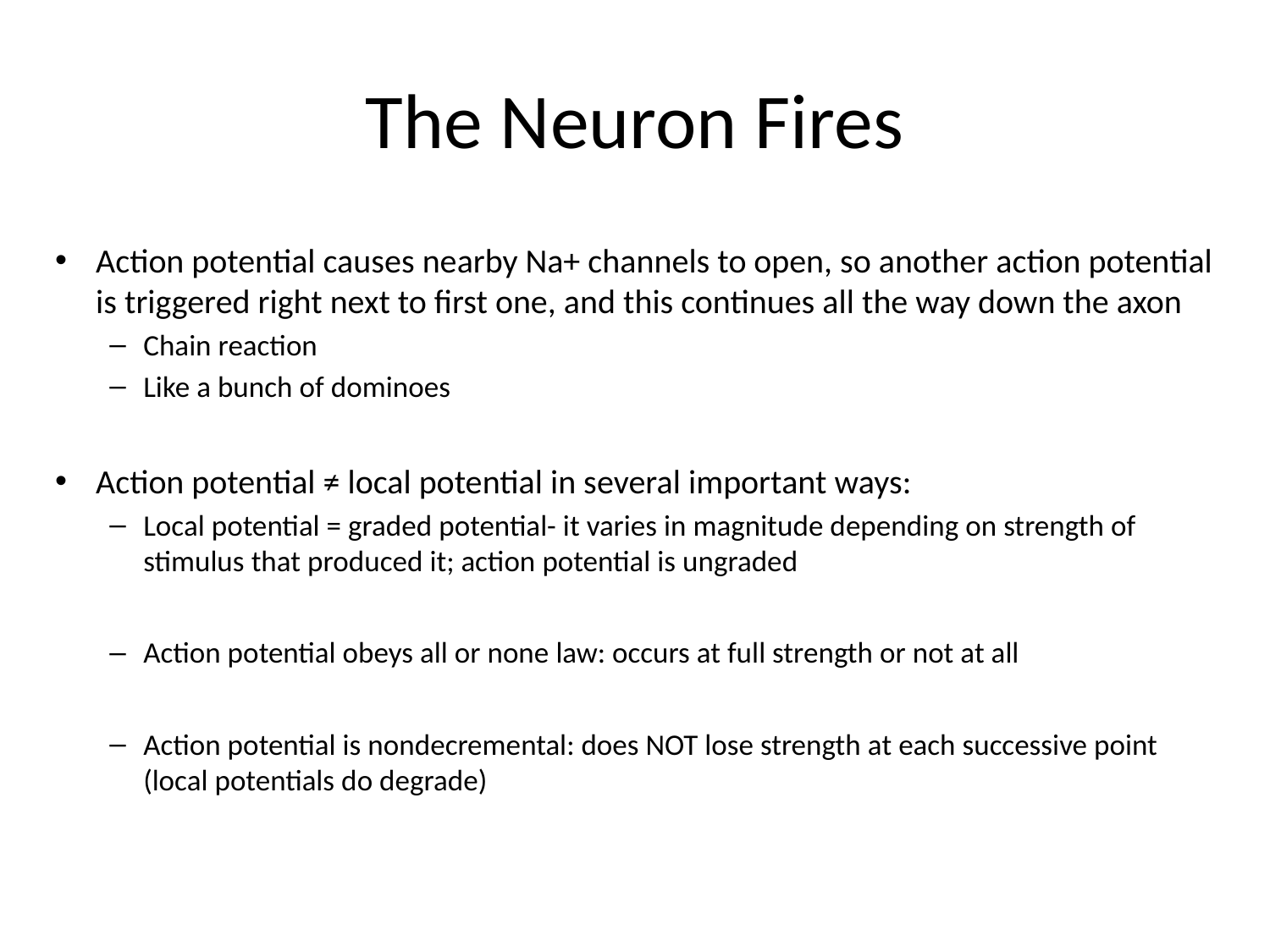

# The Neuron Fires
Action potential causes nearby Na+ channels to open, so another action potential is triggered right next to first one, and this continues all the way down the axon
Chain reaction
Like a bunch of dominoes

Action potential ≠ local potential in several important ways:
Local potential = graded potential- it varies in magnitude depending on strength of stimulus that produced it; action potential is ungraded

Action potential obeys all or none law: occurs at full strength or not at all

Action potential is nondecremental: does NOT lose strength at each successive point (local potentials do degrade)